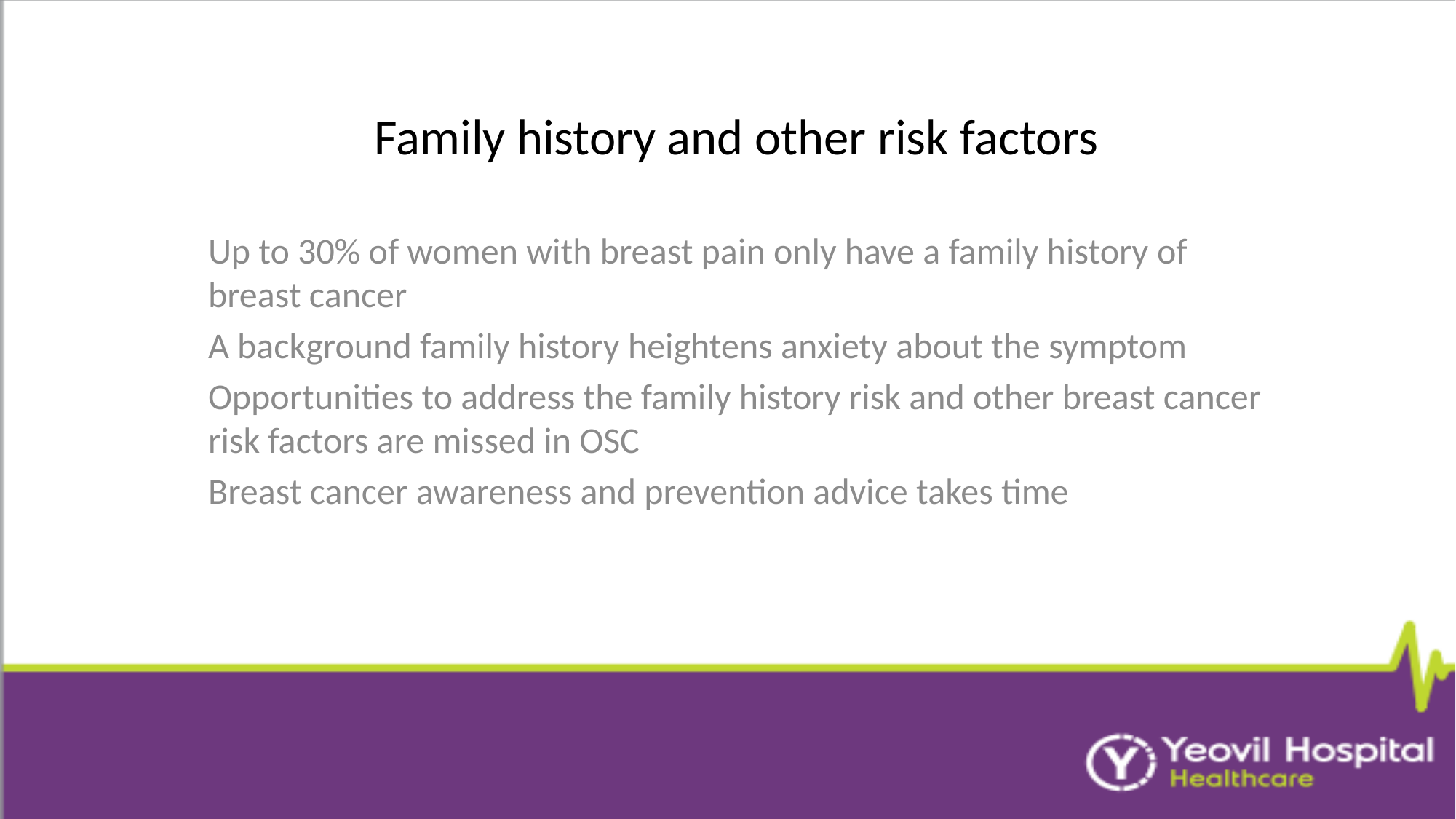

# Family history and other risk factors
Up to 30% of women with breast pain only have a family history of breast cancer
A background family history heightens anxiety about the symptom
Opportunities to address the family history risk and other breast cancer risk factors are missed in OSC
Breast cancer awareness and prevention advice takes time